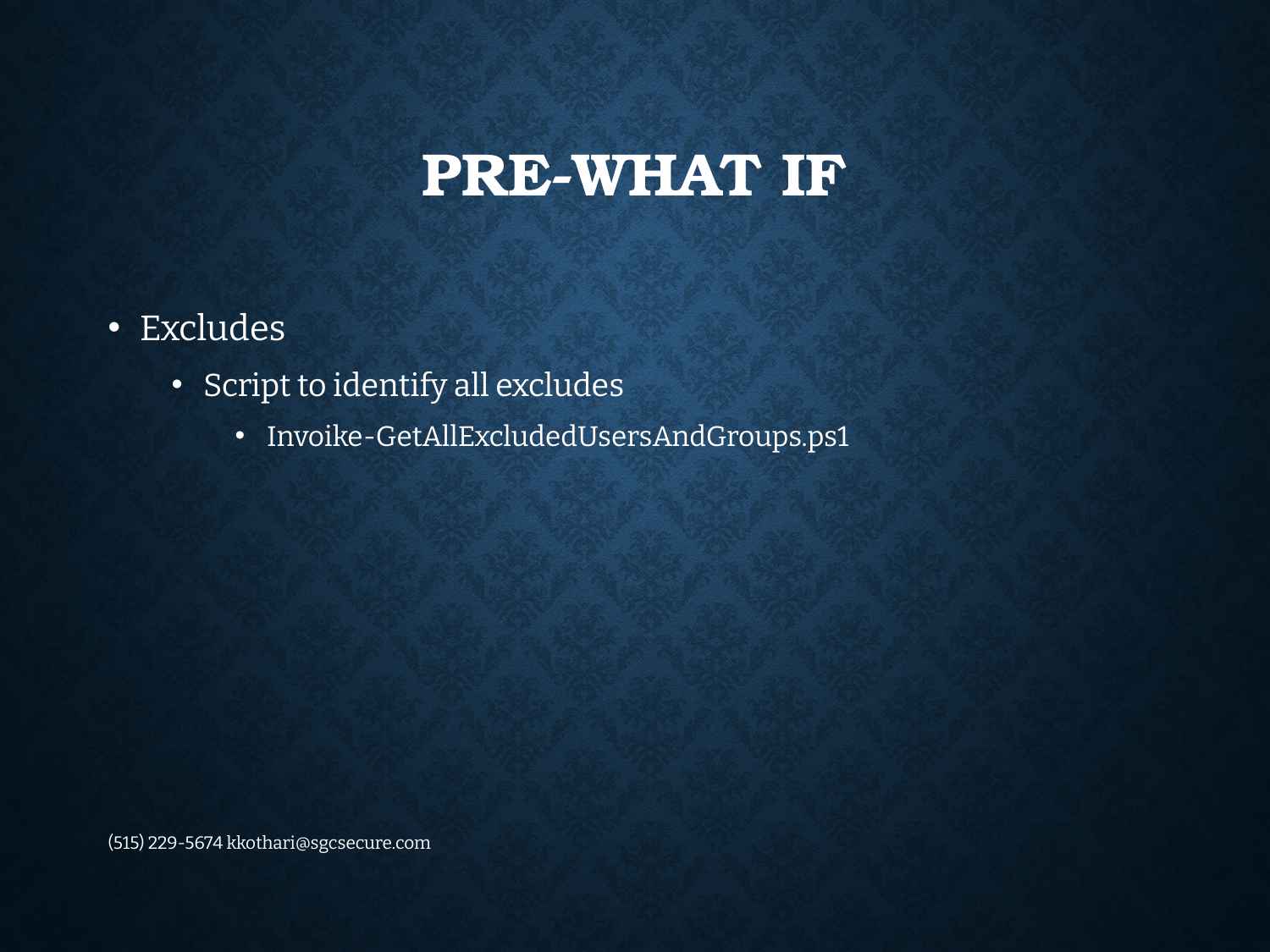

# Pre-What If
Excludes
Script to identify all excludes
Invoike-GetAllExcludedUsersAndGroups.ps1
(515) 229-5674 kkothari@sgcsecure.com